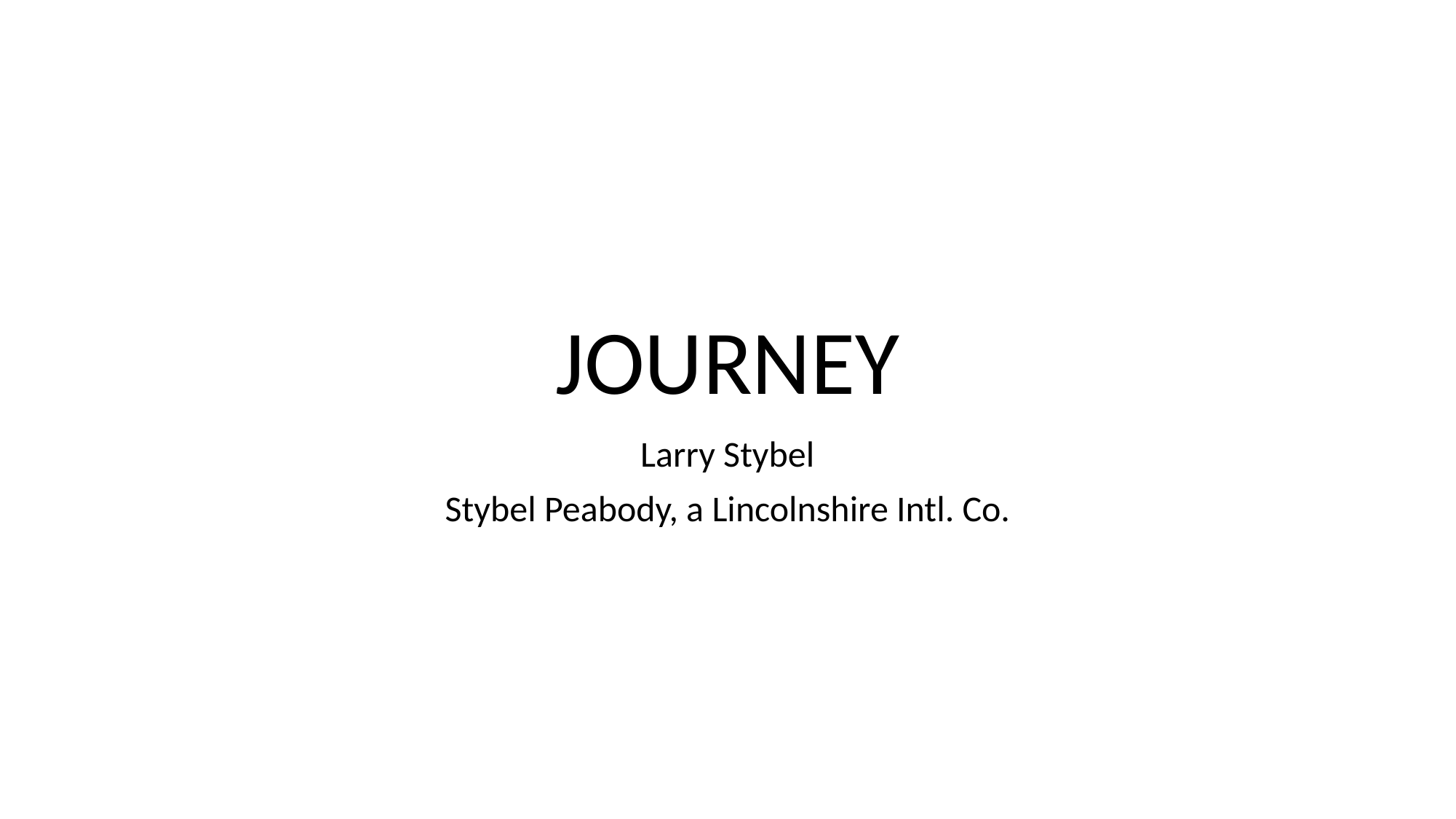

# JOURNEY
Larry Stybel
Stybel Peabody, a Lincolnshire Intl. Co.